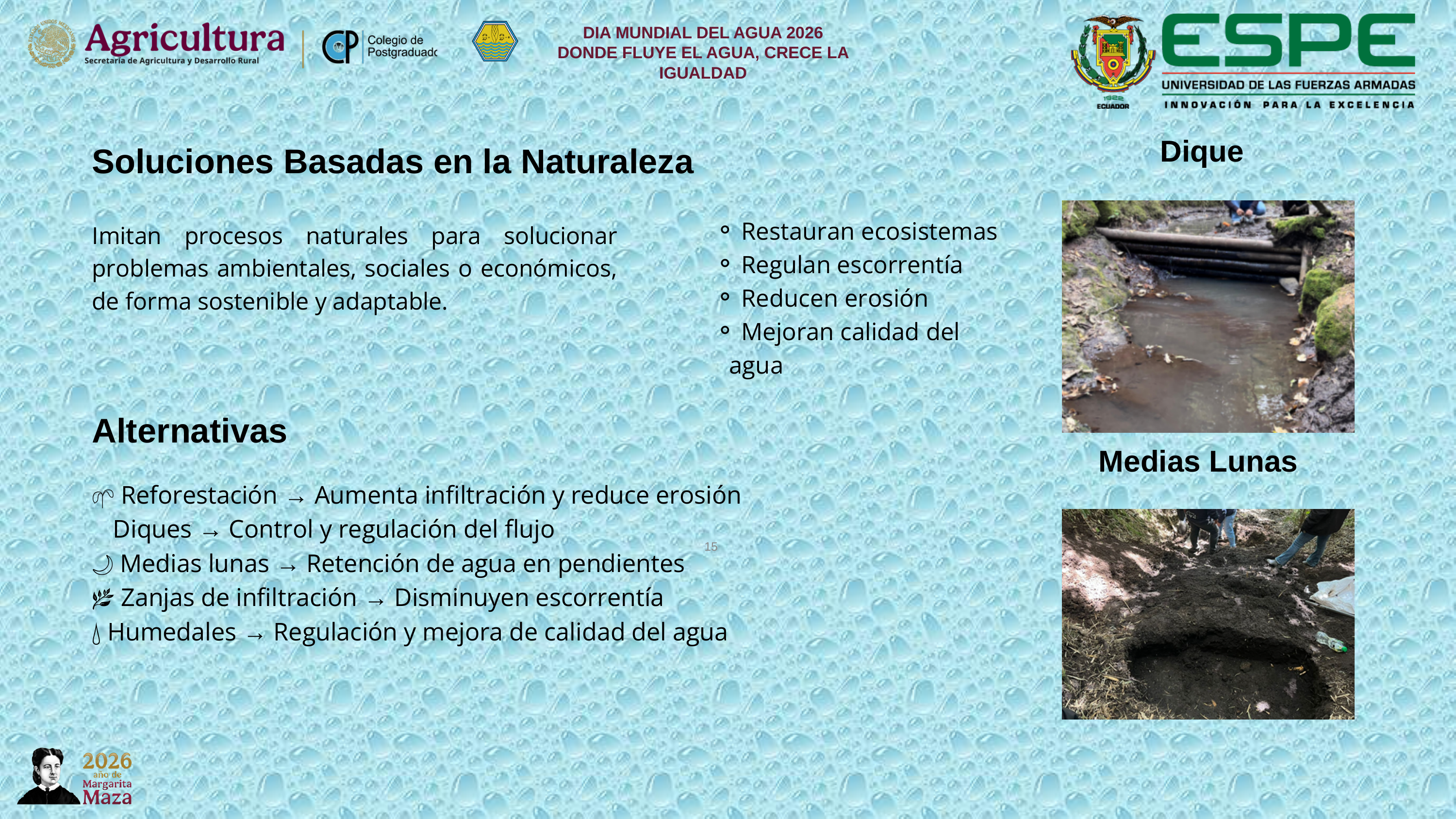

DIA MUNDIAL DEL AGUA 2026
DONDE FLUYE EL AGUA, CRECE LA IGUALDAD
Dique
Soluciones Basadas en la Naturaleza

 Restauran ecosistemas
 Regulan escorrentía
 Reducen erosión
 Mejoran calidad del agua
Imitan procesos naturales para solucionar problemas ambientales, sociales o económicos, de forma sostenible y adaptable.

Alternativas
Medias Lunas
🌱 Reforestación → Aumenta infiltración y reduce erosión
🧱 Diques → Control y regulación del flujo
🌙 Medias lunas → Retención de agua en pendientes
🌿 Zanjas de infiltración → Disminuyen escorrentía
💧 Humedales → Regulación y mejora de calidad del agua

15